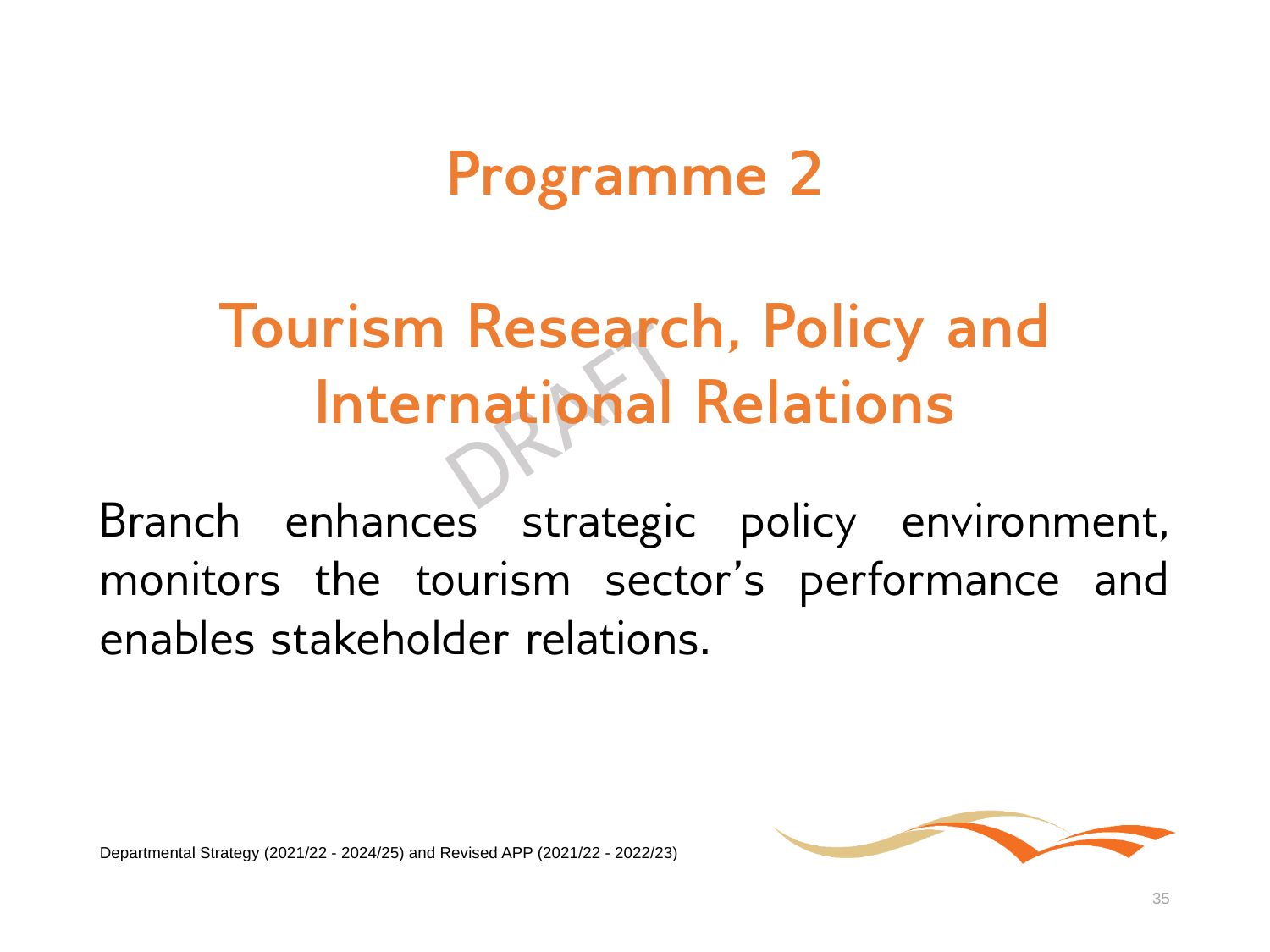

Programme 2

Tourism Research, Policy and International Relations

Branch enhances strategic policy environment, monitors the tourism sector’s performance and enables stakeholder relations.

Departmental Strategy (2021/22 - 2024/25) and Revised APP (2021/22 - 2022/23)
35